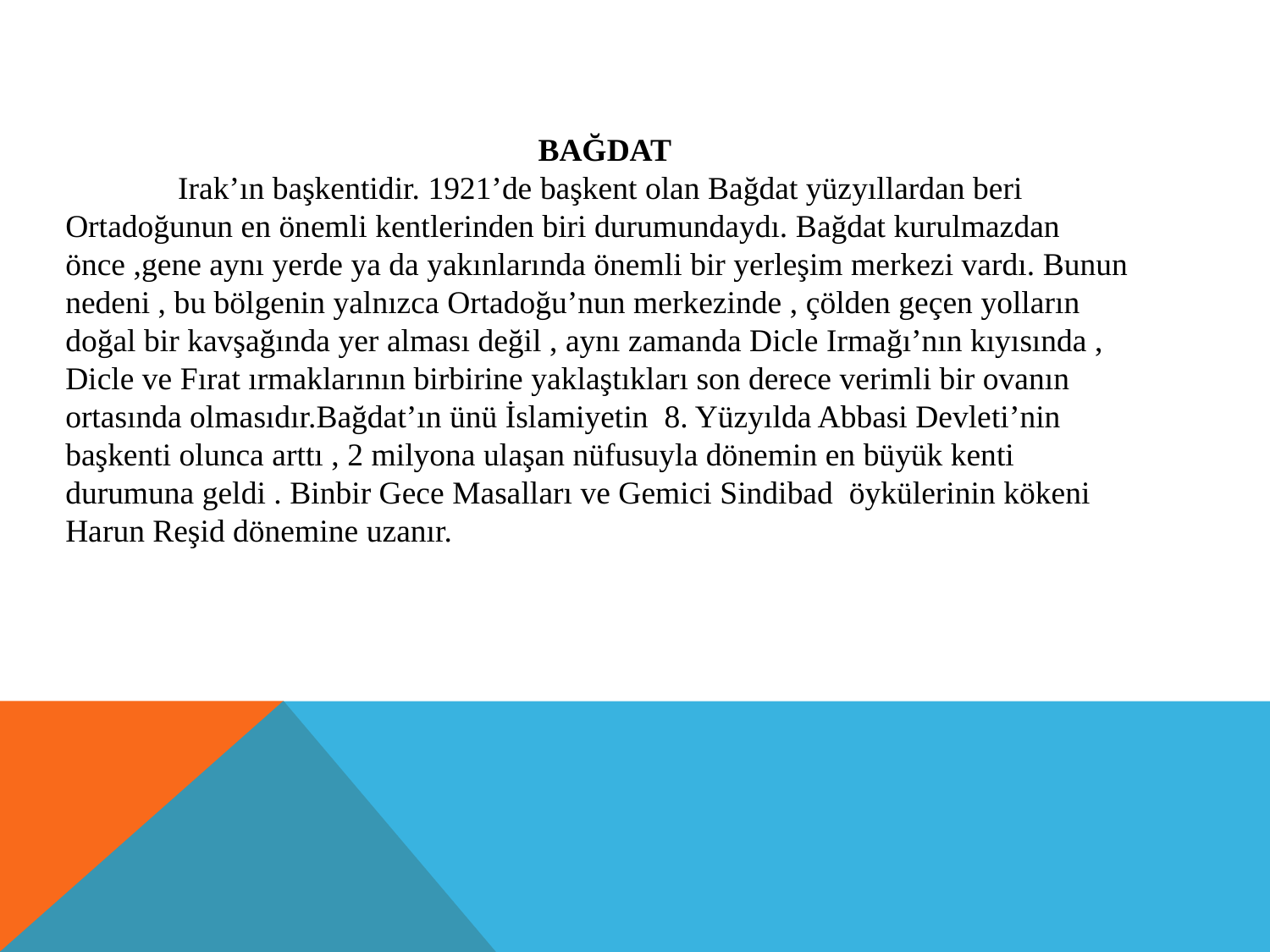

BAĞDAT
              Irak’ın başkentidir. 1921’de başkent olan Bağdat yüzyıllardan beri Ortadoğunun en önemli kentlerinden biri durumundaydı. Bağdat kurulmazdan önce ,gene aynı yerde ya da yakınlarında önemli bir yerleşim merkezi vardı. Bunun nedeni , bu bölgenin yalnızca Ortadoğu’nun merkezinde , çölden geçen yolların doğal bir kavşağında yer alması değil , aynı zamanda Dicle Irmağı’nın kıyısında , Dicle ve Fırat ırmaklarının birbirine yaklaştıkları son derece verimli bir ovanın ortasında olmasıdır.Bağdat’ın ünü İslamiyetin  8. Yüzyılda Abbasi Devleti’nin başkenti olunca arttı , 2 milyona ulaşan nüfusuyla dönemin en büyük kenti durumuna geldi . Binbir Gece Masalları ve Gemici Sindibad  öykülerinin kökeni Harun Reşid dönemine uzanır.